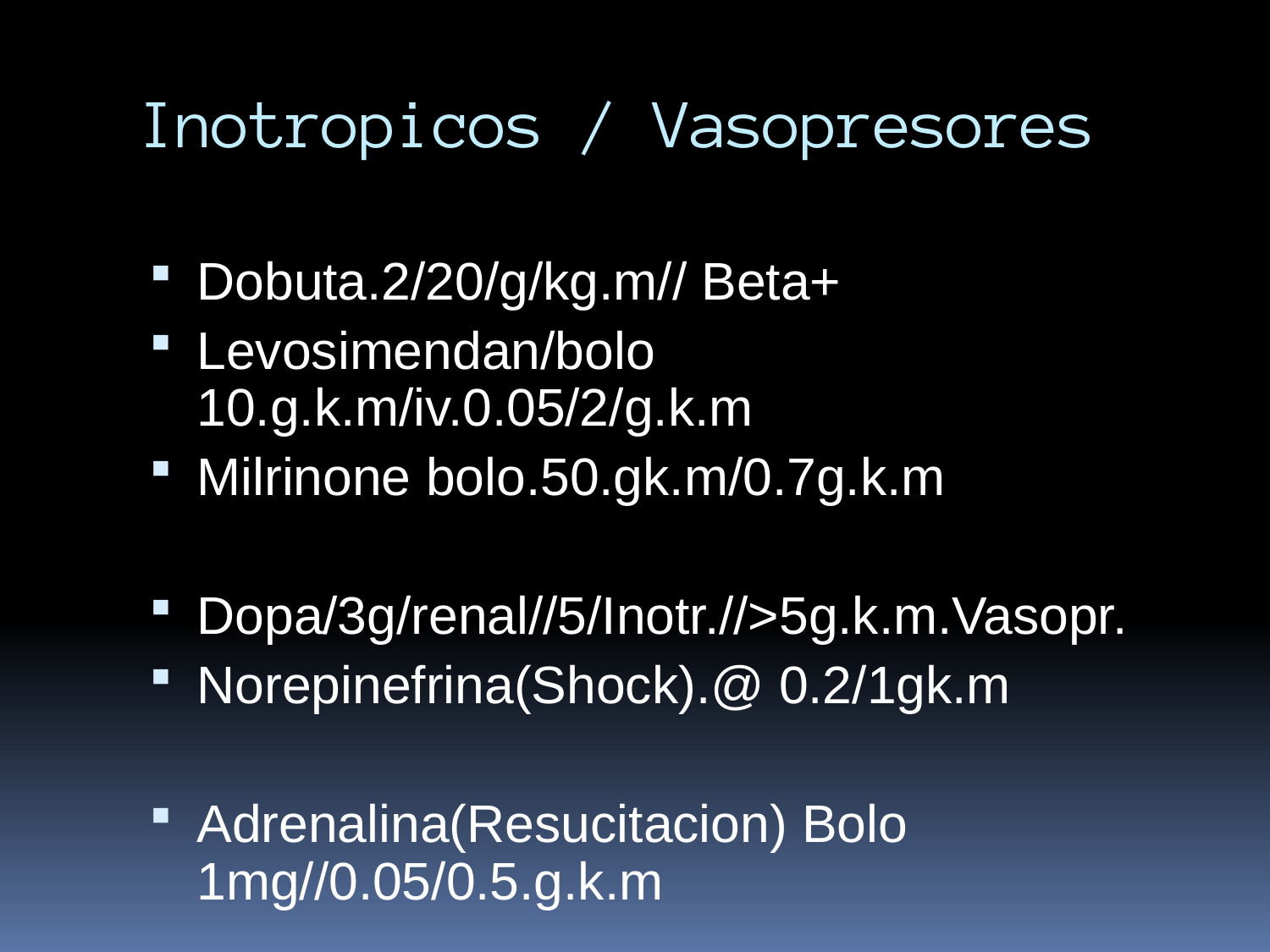

Inotropicos / Vasopresores
Dobuta.2/20/g/kg.m// Beta+
Levosimendan/bolo 10.g.k.m/iv.0.05/2/g.k.m
Milrinone bolo.50.gk.m/0.7g.k.m

Dopa/3g/renal//5/Inotr.//>5g.k.m.Vasopr.
Norepinefrina(Shock).@ 0.2/1gk.m

Adrenalina(Resucitacion) Bolo 1mg//0.05/0.5.g.k.m